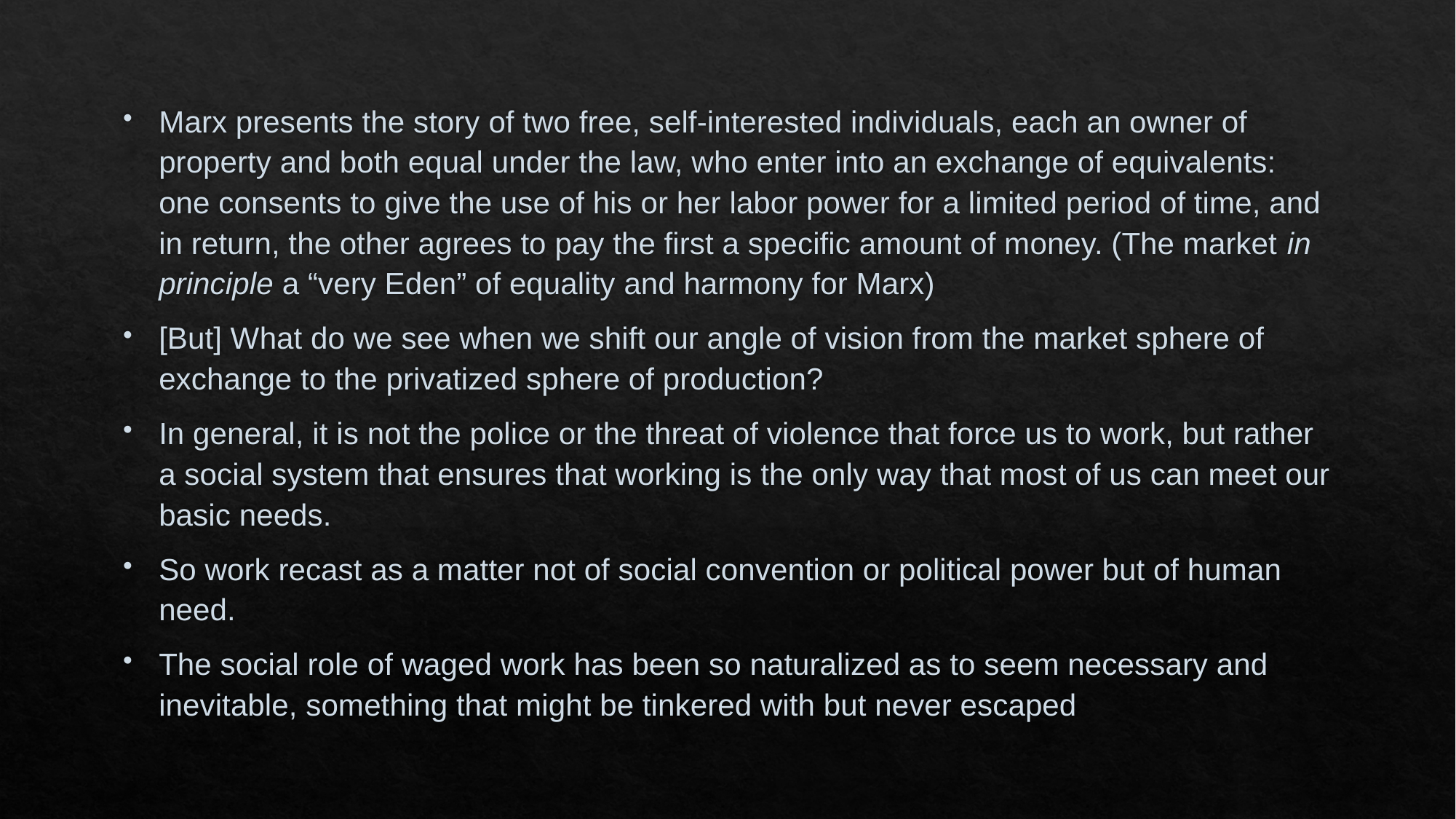

Marx presents the story of two free, self-interested individuals, each an owner of property and both equal under the law, who enter into an exchange of equivalents: one consents to give the use of his or her labor power for a limited period of time, and in return, the other agrees to pay the first a specific amount of money. (The market in principle a “very Eden” of equality and harmony for Marx)
[But] What do we see when we shift our angle of vision from the market sphere of exchange to the privatized sphere of production?
In general, it is not the police or the threat of violence that force us to work, but rather a social system that ensures that working is the only way that most of us can meet our basic needs.
So work recast as a matter not of social convention or political power but of human need.
The social role of waged work has been so naturalized as to seem necessary and inevitable, something that might be tinkered with but never escaped